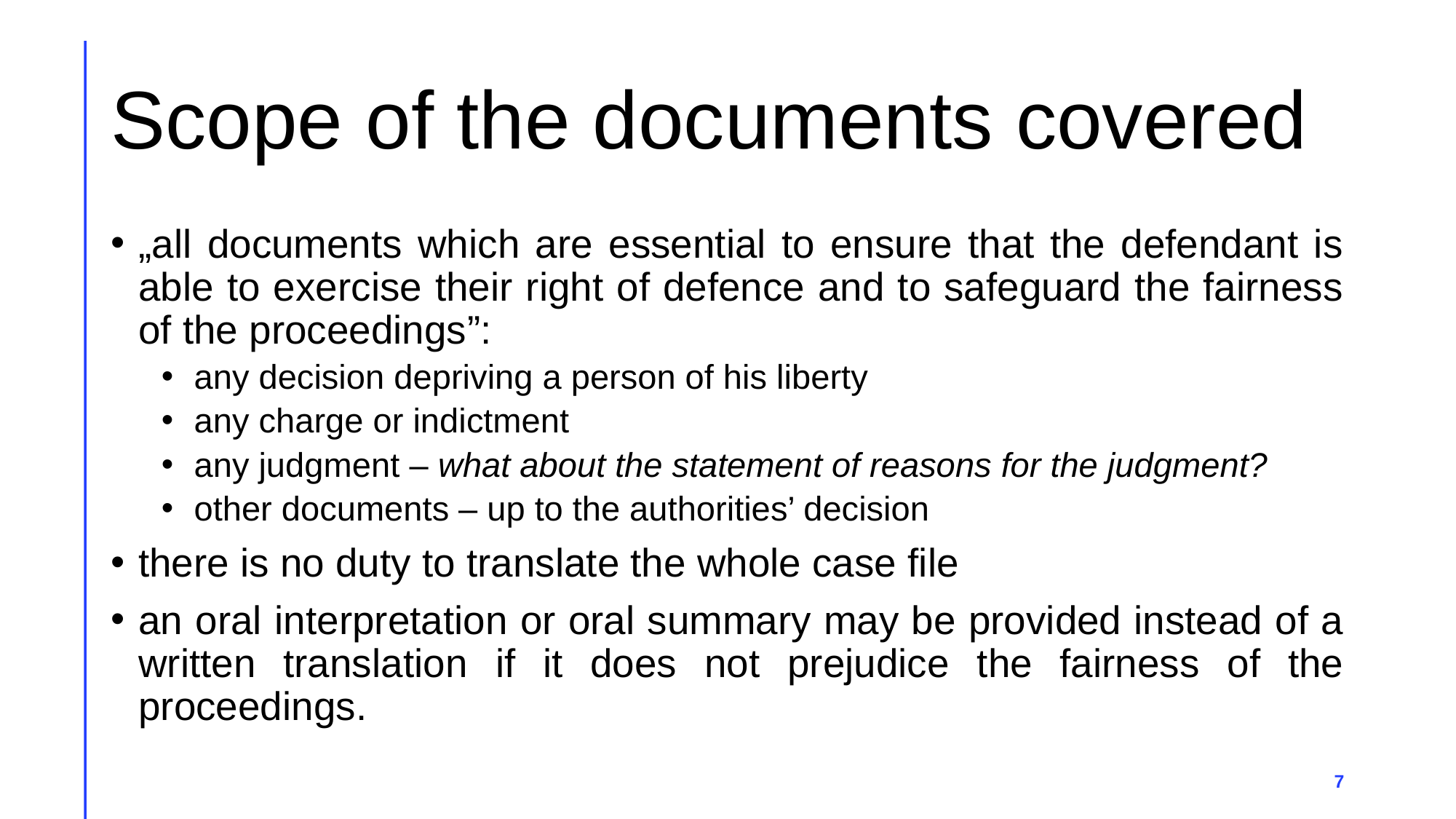

# Scope of the documents covered
„all documents which are essential to ensure that the defendant is able to exercise their right of defence and to safeguard the fairness of the proceedings”:
any decision depriving a person of his liberty
any charge or indictment
any judgment – what about the statement of reasons for the judgment?
other documents – up to the authorities’ decision
there is no duty to translate the whole case file
an oral interpretation or oral summary may be provided instead of a written translation if it does not prejudice the fairness of the proceedings.

7